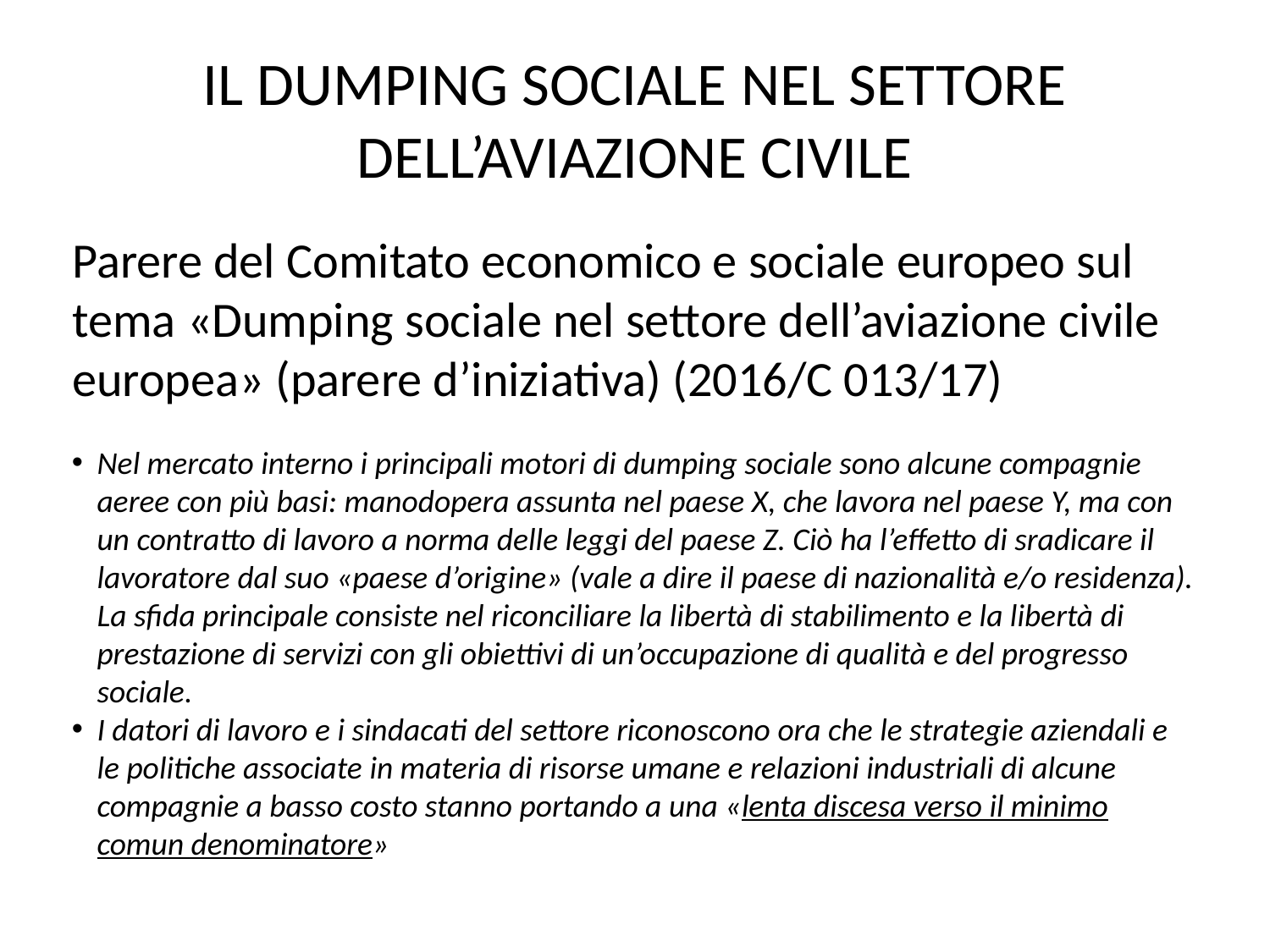

# Il dumping sociale nel settore dell’aviazione civile
Parere del Comitato economico e sociale europeo sul tema «Dumping sociale nel settore dell’aviazione civile europea» (parere d’iniziativa) (2016/C 013/17)

Nel mercato interno i principali motori di dumping sociale sono alcune compagnie aeree con più basi: manodopera assunta nel paese X, che lavora nel paese Y, ma con un contratto di lavoro a norma delle leggi del paese Z. Ciò ha l’effetto di sradicare il lavoratore dal suo «paese d’origine» (vale a dire il paese di nazionalità e/o residenza). La sfida principale consiste nel riconciliare la libertà di stabilimento e la libertà di prestazione di servizi con gli obiettivi di un’occupazione di qualità e del progresso sociale.
I datori di lavoro e i sindacati del settore riconoscono ora che le strategie aziendali e le politiche associate in materia di risorse umane e relazioni industriali di alcune compagnie a basso costo stanno portando a una «lenta discesa verso il minimo comun denominatore»